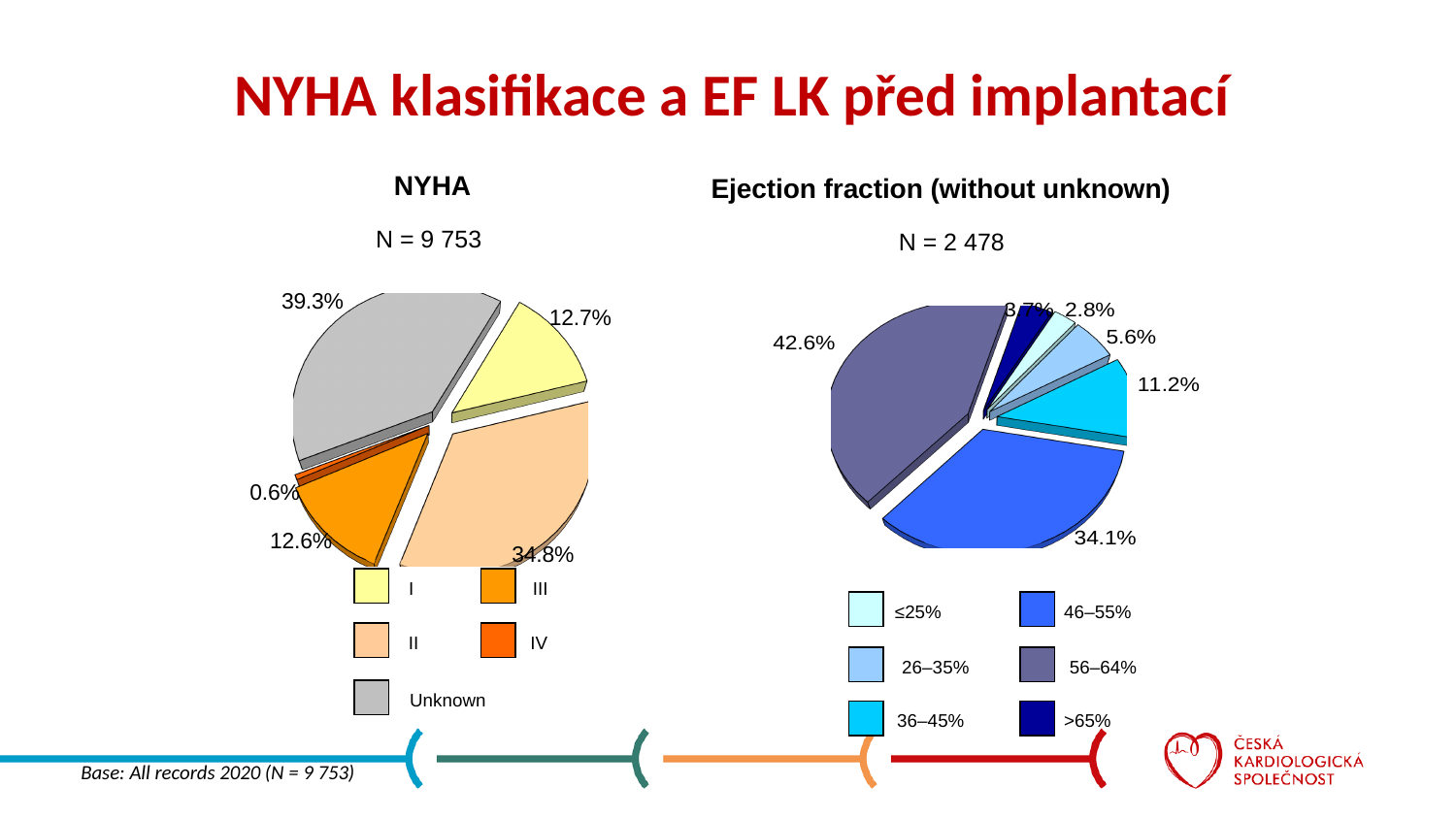

# NYHA klasifikace a EF LK před implantací
NYHA
Ejection fraction (without unknown)
N = 9 753
N = 2 478

[unsupported chart]

[unsupported chart]

I
III

≤25%
46–55%

II
IV

26–35%
56–64%

Unknown

36–45%
>65%
Base: All records 2020 (N = 9 753)